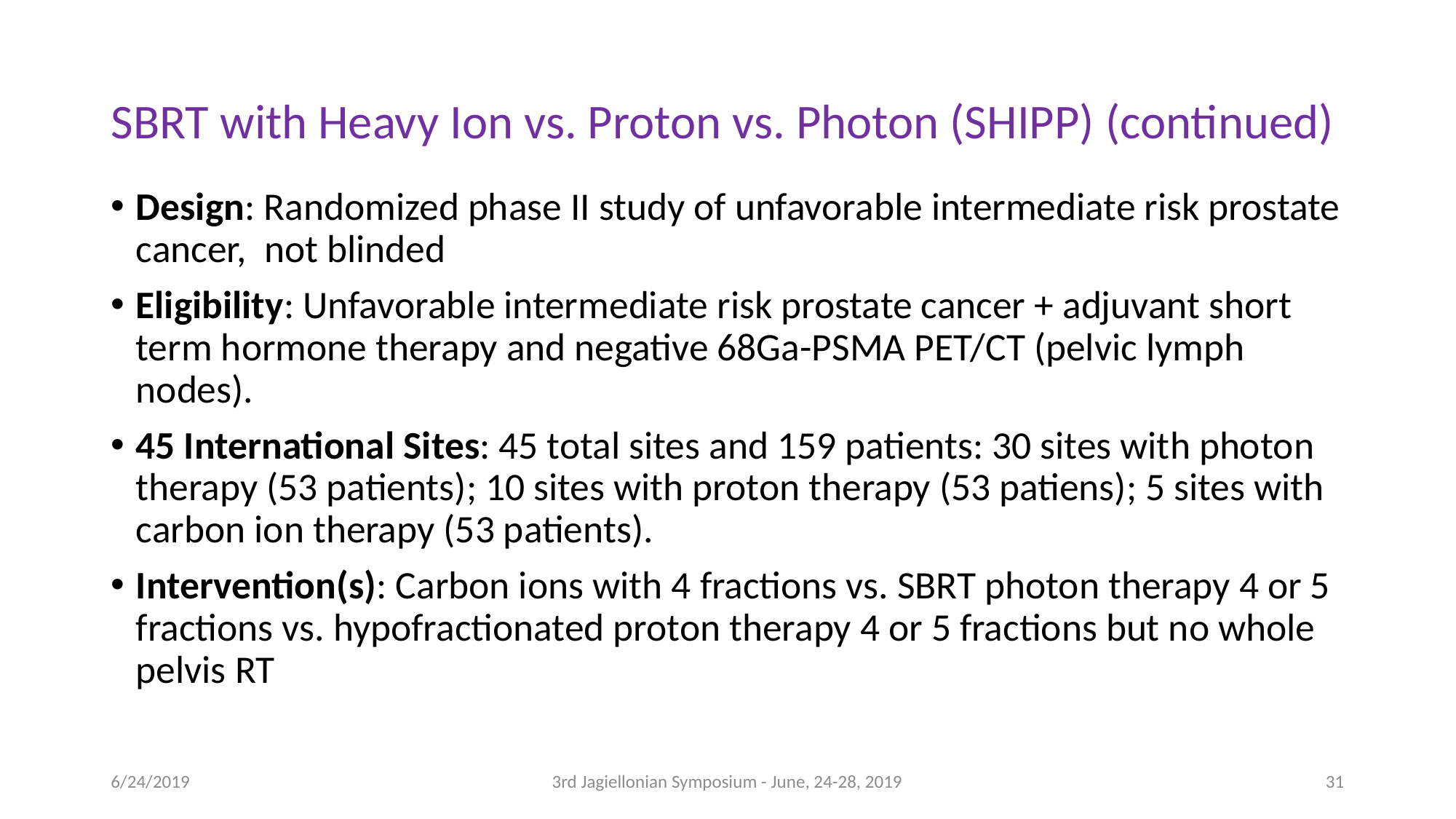

# SBRT with Heavy Ion vs. Proton vs. Photon (SHIPP) (continued)
Design: Randomized phase II study of unfavorable intermediate risk prostate cancer,  not blinded
Eligibility: Unfavorable intermediate risk prostate cancer + adjuvant short term hormone therapy and negative 68Ga-PSMA PET/CT (pelvic lymph nodes).
45 International Sites: 45 total sites and 159 patients: 30 sites with photon therapy (53 patients); 10 sites with proton therapy (53 patiens); 5 sites with carbon ion therapy (53 patients).
Intervention(s): Carbon ions with 4 fractions vs. SBRT photon therapy 4 or 5 fractions vs. hypofractionated proton therapy 4 or 5 fractions but no whole pelvis RT
6/24/2019
3rd Jagiellonian Symposium - June, 24-28, 2019
31